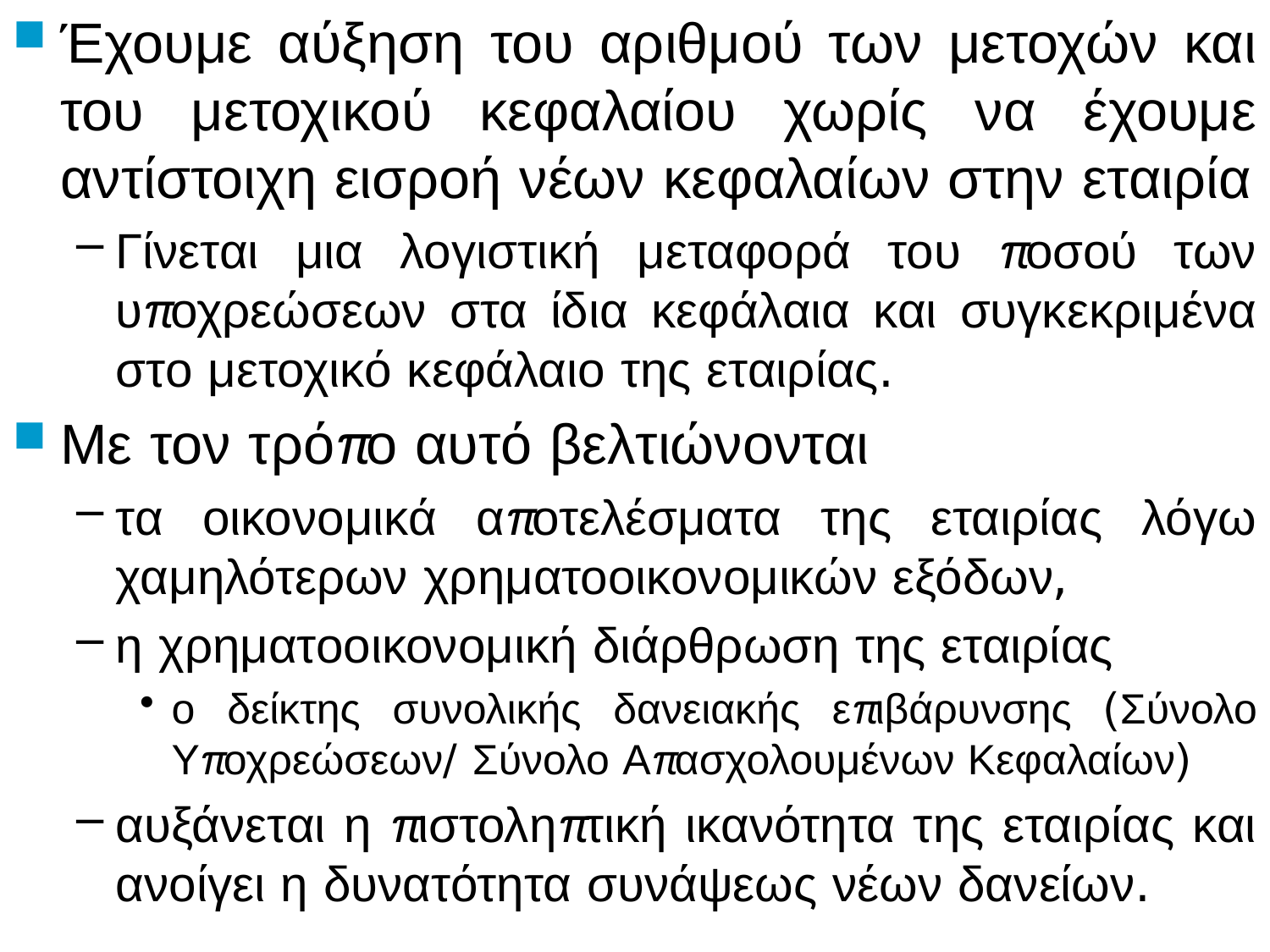

Έχουμε αύξηση του αριθμού των μετοχών και του μετοχικού κεφαλαίου χωρίς να έχουμε αντίστοιχη εισροή νέων κεφαλαίων στην εταιρία
Γίνεται μια λογιστική μεταφορά του ποσού των υποχρεώσεων στα ίδια κεφάλαια και συγκεκριμένα στο μετοχικό κεφάλαιο της εταιρίας.
Με τον τρόπο αυτό βελτιώνονται
τα οικονομικά αποτελέσματα της εταιρίας λόγω χαμηλότερων χρηματοοικονομικών εξόδων,
η χρηματοοικονομική διάρθρωση της εταιρίας
ο δείκτης συνολικής δανειακής επιβάρυνσης (Σύνολο Υποχρεώσεων/ Σύνολο Απασχολουμένων Κεφαλαίων)
αυξάνεται η πιστοληπτική ικανότητα της εταιρίας και ανοίγει η δυνατότητα συνάψεως νέων δανείων.